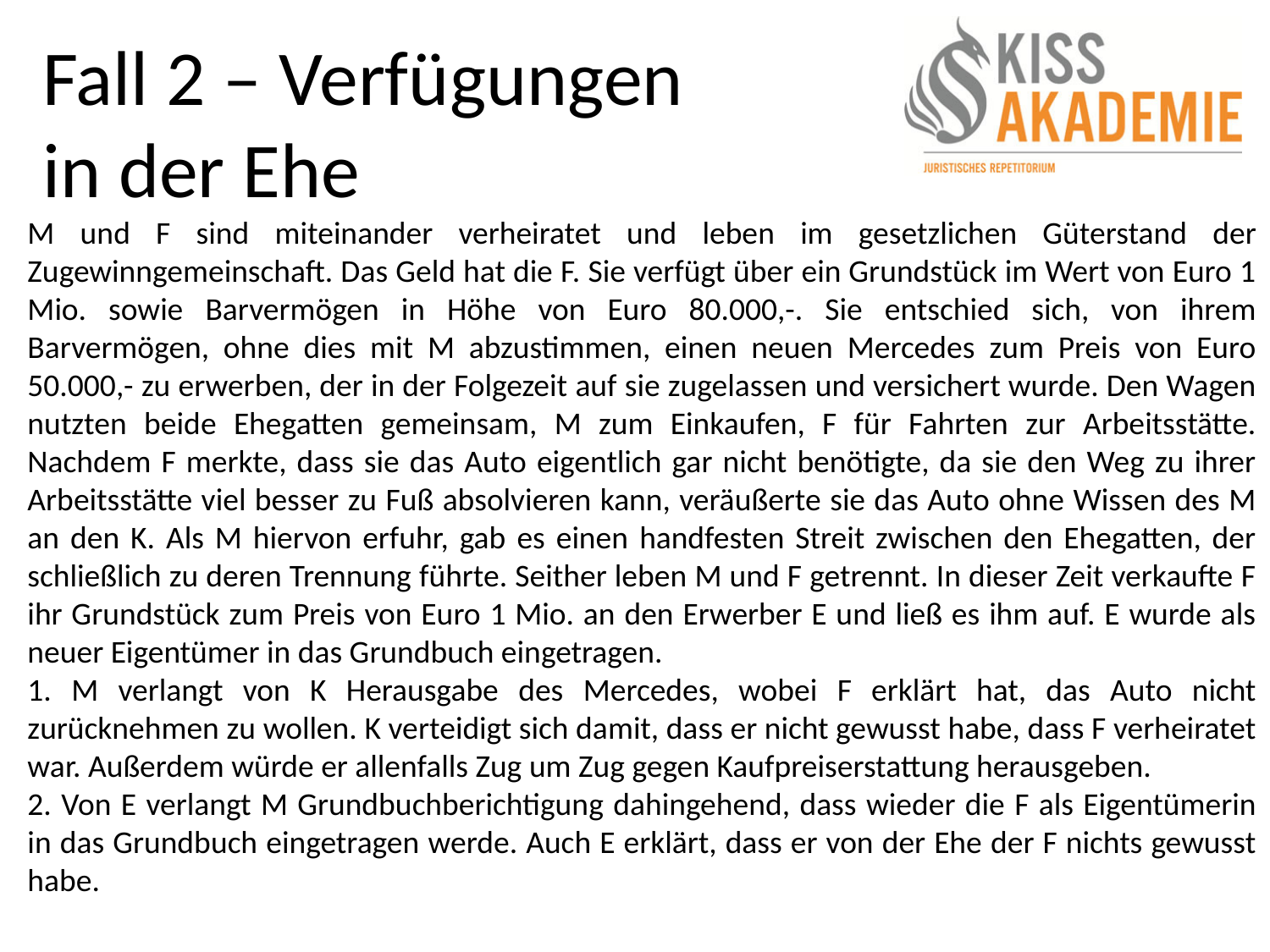

# Fall 2 – Verfügungen in der Ehe
M und F sind miteinander verheiratet und leben im gesetzlichen Güterstand der Zugewinngemeinschaft. Das Geld hat die F. Sie verfügt über ein Grundstück im Wert von Euro 1 Mio. sowie Barvermögen in Höhe von Euro 80.000,-. Sie entschied sich, von ihrem Barvermögen, ohne dies mit M abzustimmen, einen neuen Mercedes zum Preis von Euro 50.000,- zu erwerben, der in der Folgezeit auf sie zugelassen und versichert wurde. Den Wagen nutzten beide Ehegatten gemeinsam, M zum Einkaufen, F für Fahrten zur Arbeitsstätte. Nachdem F merkte, dass sie das Auto eigentlich gar nicht benötigte, da sie den Weg zu ihrer Arbeitsstätte viel besser zu Fuß absolvieren kann, veräußerte sie das Auto ohne Wissen des M an den K. Als M hiervon erfuhr, gab es einen handfesten Streit zwischen den Ehegatten, der schließlich zu deren Trennung führte. Seither leben M und F getrennt. In dieser Zeit verkaufte F ihr Grundstück zum Preis von Euro 1 Mio. an den Erwerber E und ließ es ihm auf. E wurde als neuer Eigentümer in das Grundbuch eingetragen.
1. M verlangt von K Herausgabe des Mercedes, wobei F erklärt hat, das Auto nicht zurücknehmen zu wollen. K verteidigt sich damit, dass er nicht gewusst habe, dass F verheiratet war. Außerdem würde er allenfalls Zug um Zug gegen Kaufpreiserstattung herausgeben.
2. Von E verlangt M Grundbuchberichtigung dahingehend, dass wieder die F als Eigentümerin in das Grundbuch eingetragen werde. Auch E erklärt, dass er von der Ehe der F nichts gewusst habe.